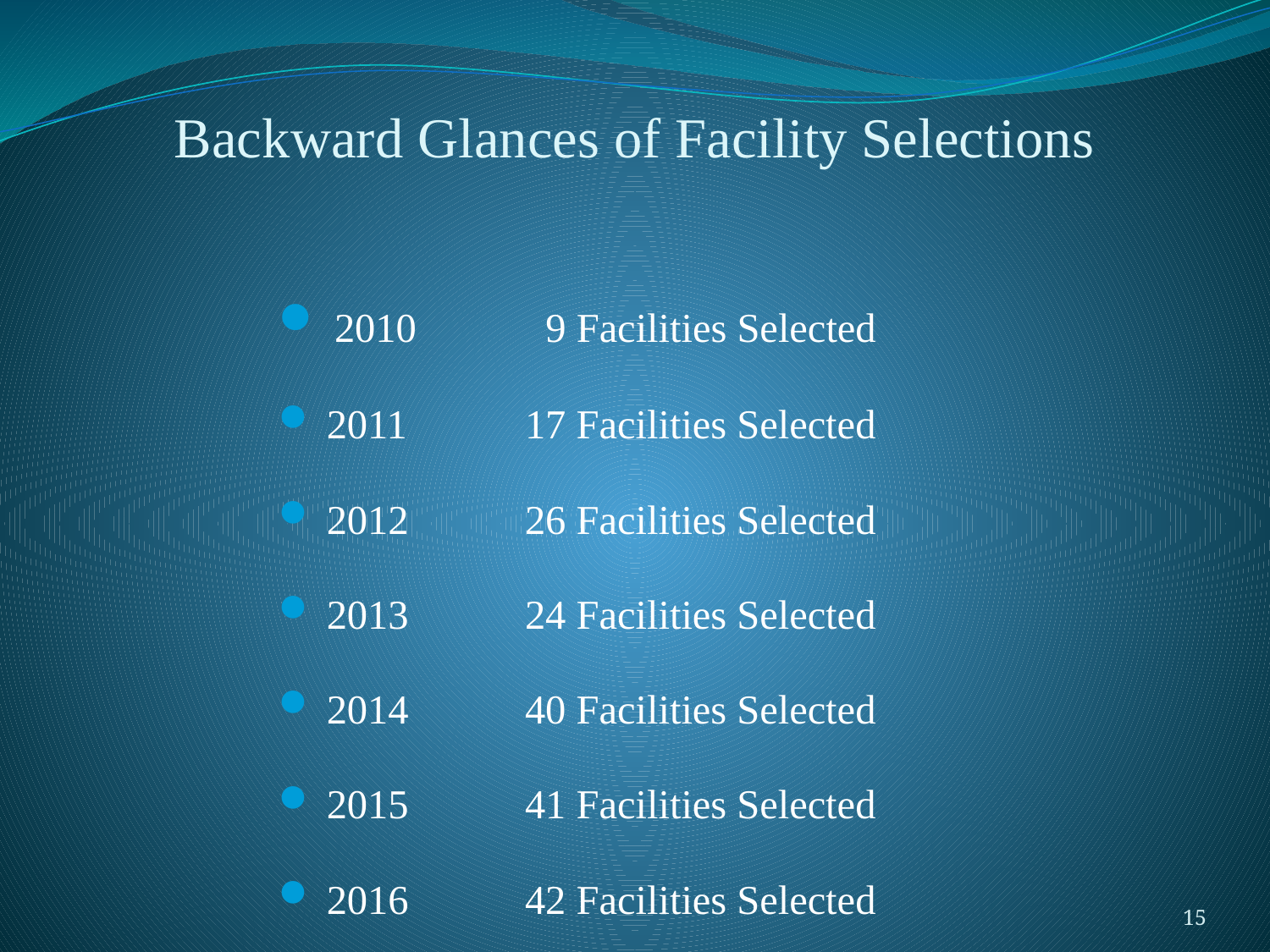

# Backward Glances of Facility Selections

 2010	  9 Facilities Selected

 2011	17 Facilities Selected

 2012	26 Facilities Selected

 2013	24 Facilities Selected

 2014	40 Facilities Selected

 2015	41 Facilities Selected

 2016	42 Facilities Selected

15